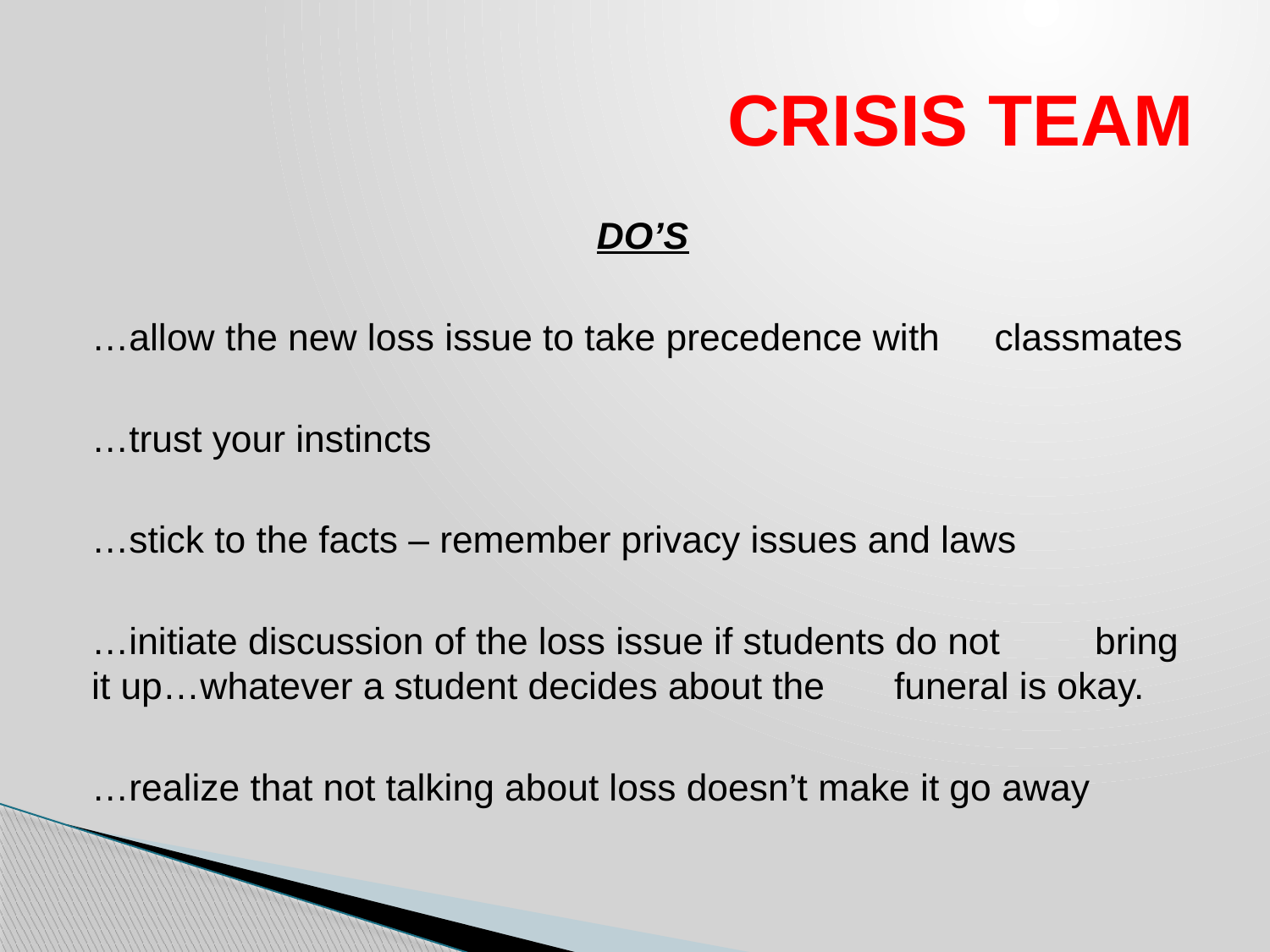

# CRISIS TEAM
DO’S

…allow the new loss issue to take precedence with 	classmates

…trust your instincts

…stick to the facts – remember privacy issues and laws

…initiate discussion of the loss issue if students do not 	bring it up…whatever a student decides about the 	funeral is okay.

…realize that not talking about loss doesn’t make it go away